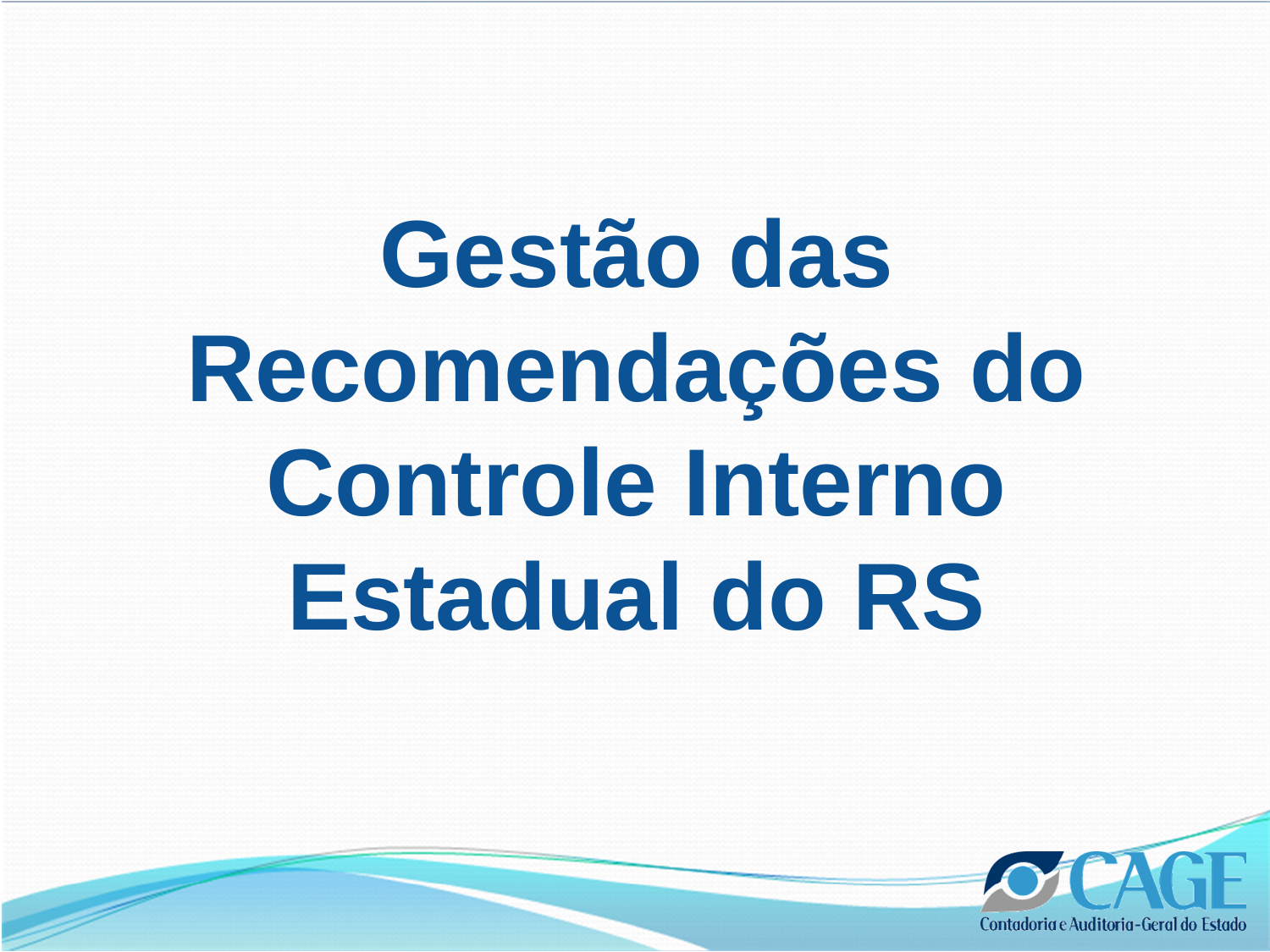

Gestão das Recomendações do Controle Interno Estadual do RS